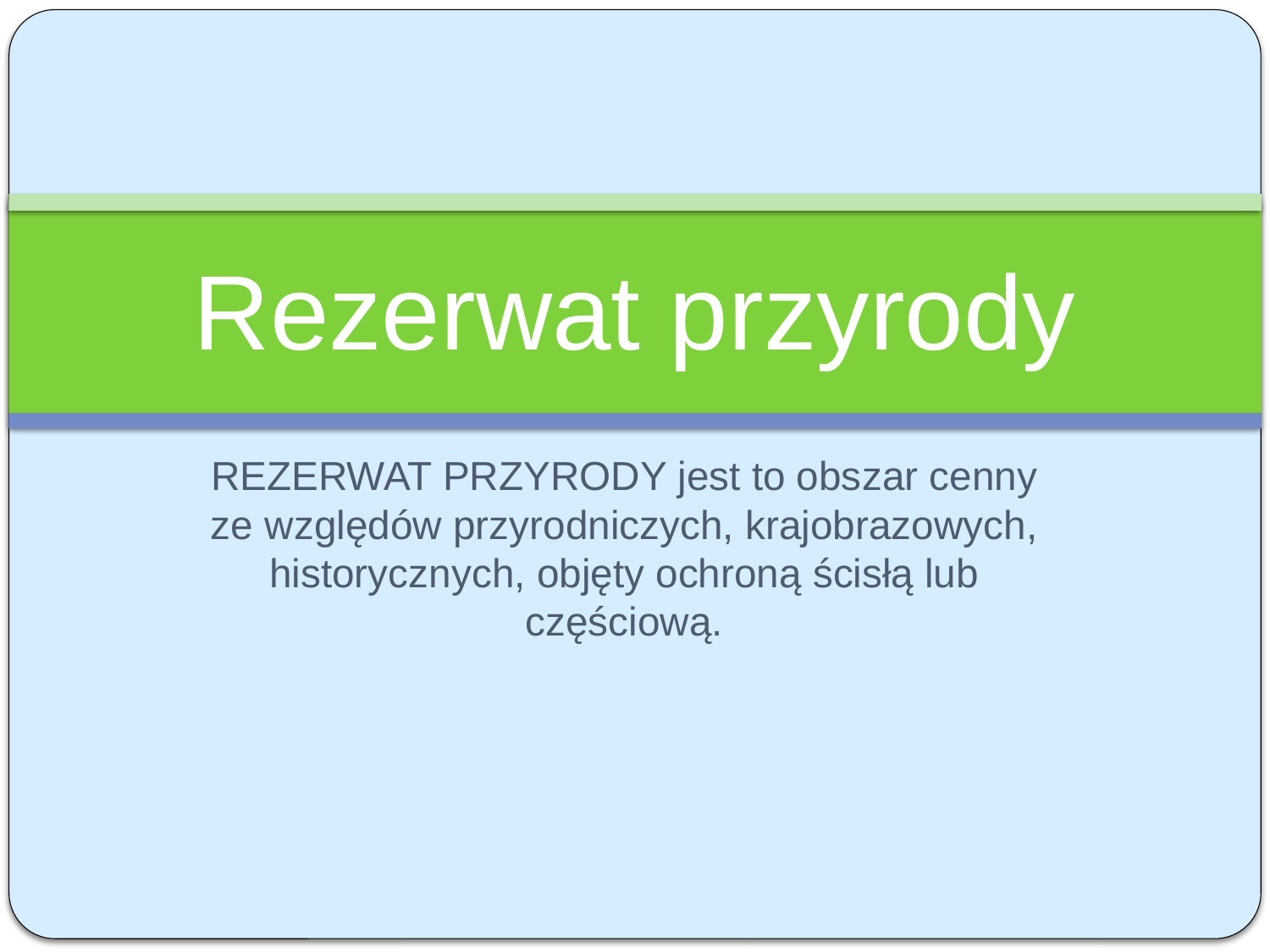

# Rezerwat przyrody
REZERWAT PRZYRODY jest to obszar cenny ze względów przyrodniczych, krajobrazowych, historycznych, objęty ochroną ścisłą lub częściową.